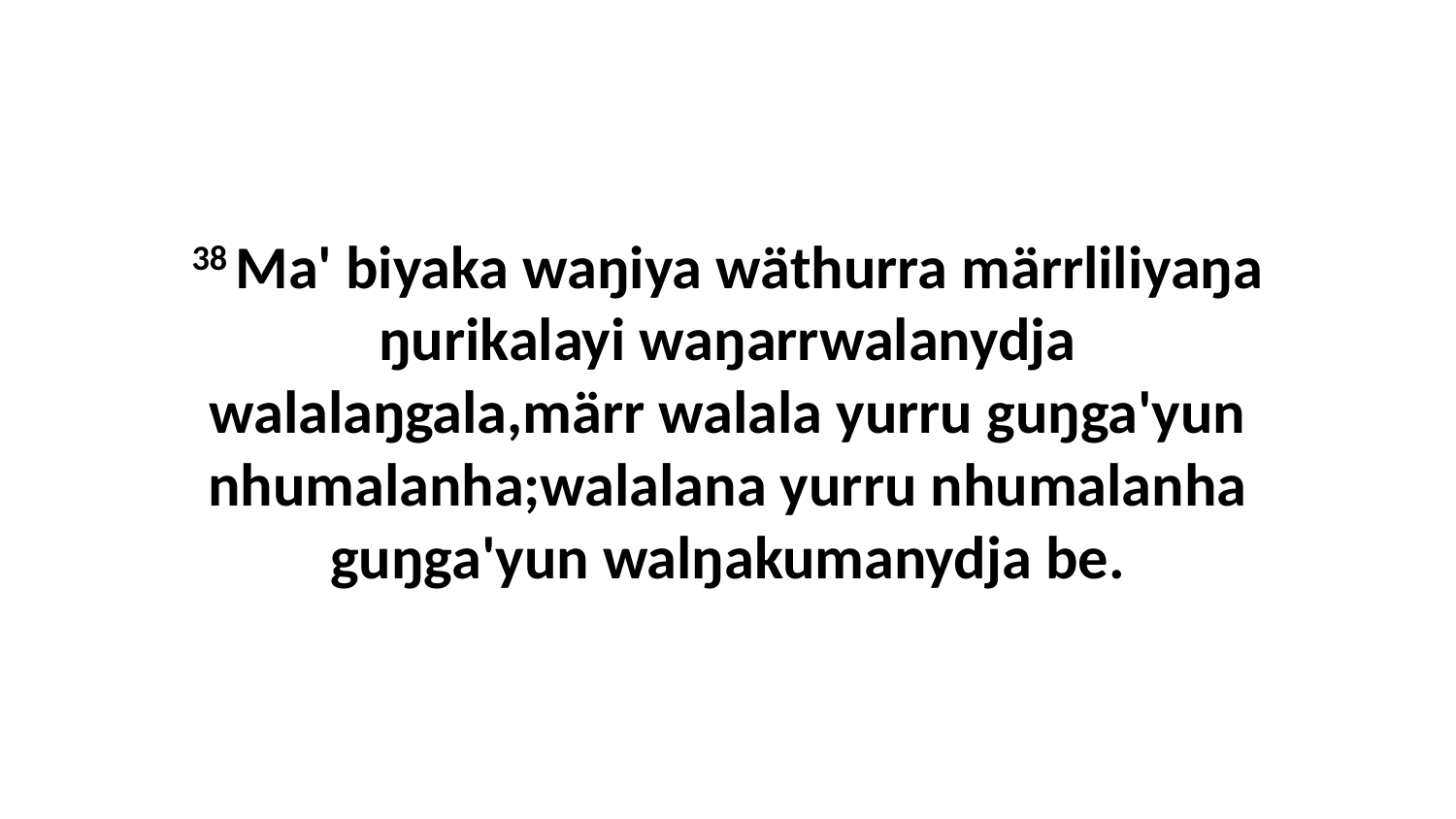

38 Ma' biyaka waŋiya wäthurra märrliliyaŋa ŋurikalayi waŋarrwalanydja walalaŋgala,märr walala yurru guŋga'yun nhumalanha;walalana yurru nhumalanha guŋga'yun walŋakumanydja be.